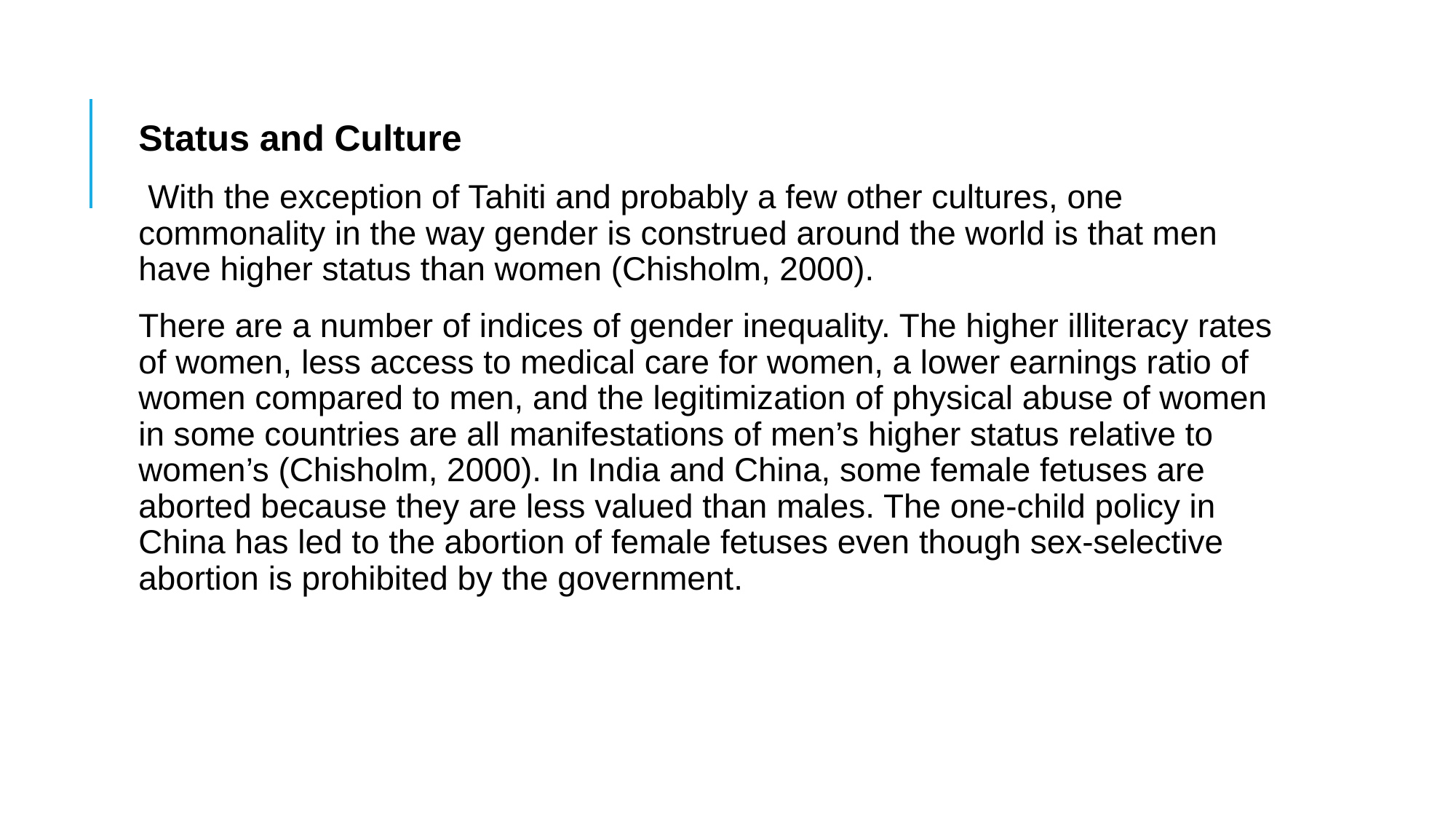

Status and Culture
 With the exception of Tahiti and probably a few other cultures, one commonality in the way gender is construed around the world is that men have higher status than women (Chisholm, 2000).
There are a number of indices of gender inequality. The higher illiteracy rates of women, less access to medical care for women, a lower earnings ratio of women compared to men, and the legitimization of physical abuse of women in some countries are all manifestations of men’s higher status relative to women’s (Chisholm, 2000). In India and China, some female fetuses are aborted because they are less valued than males. The one-child policy in China has led to the abortion of female fetuses even though sex-selective abortion is prohibited by the government.